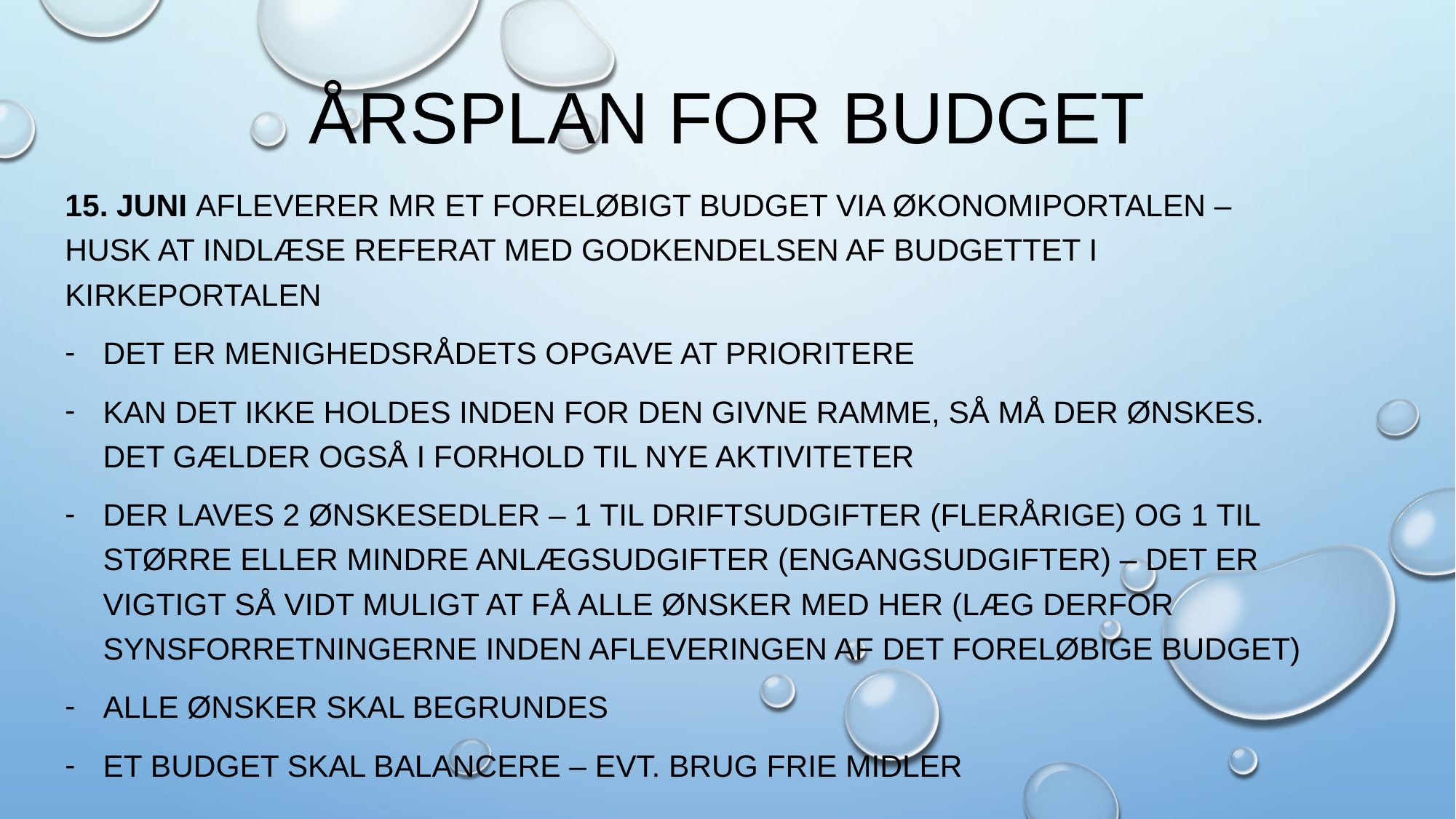

# Årsplan for budget
15. Juni afleverer MR et foreløbigt budget via Økonomiportalen – Husk at indlæse referat med godkendelsen af budgettet i Kirkeportalen
Det er menighedsrådets opgave at prioritere
Kan det ikke holdes inden for den givne ramme, så må der ønskes. Det gælder også i forhold til nye aktiviteter
Der laves 2 ønskesedler – 1 til driftsudgifter (flerårige) og 1 til større eller mindre anlægsudgifter (engangsudgifter) – Det er vigtigt så vidt muligt at få alle ønsker med her (Læg derfor synsforretningerne inden afleveringen af det foreløbige budget)
Alle ønsker skal begrundes
Et budget skal balancere – evt. brug frie midler